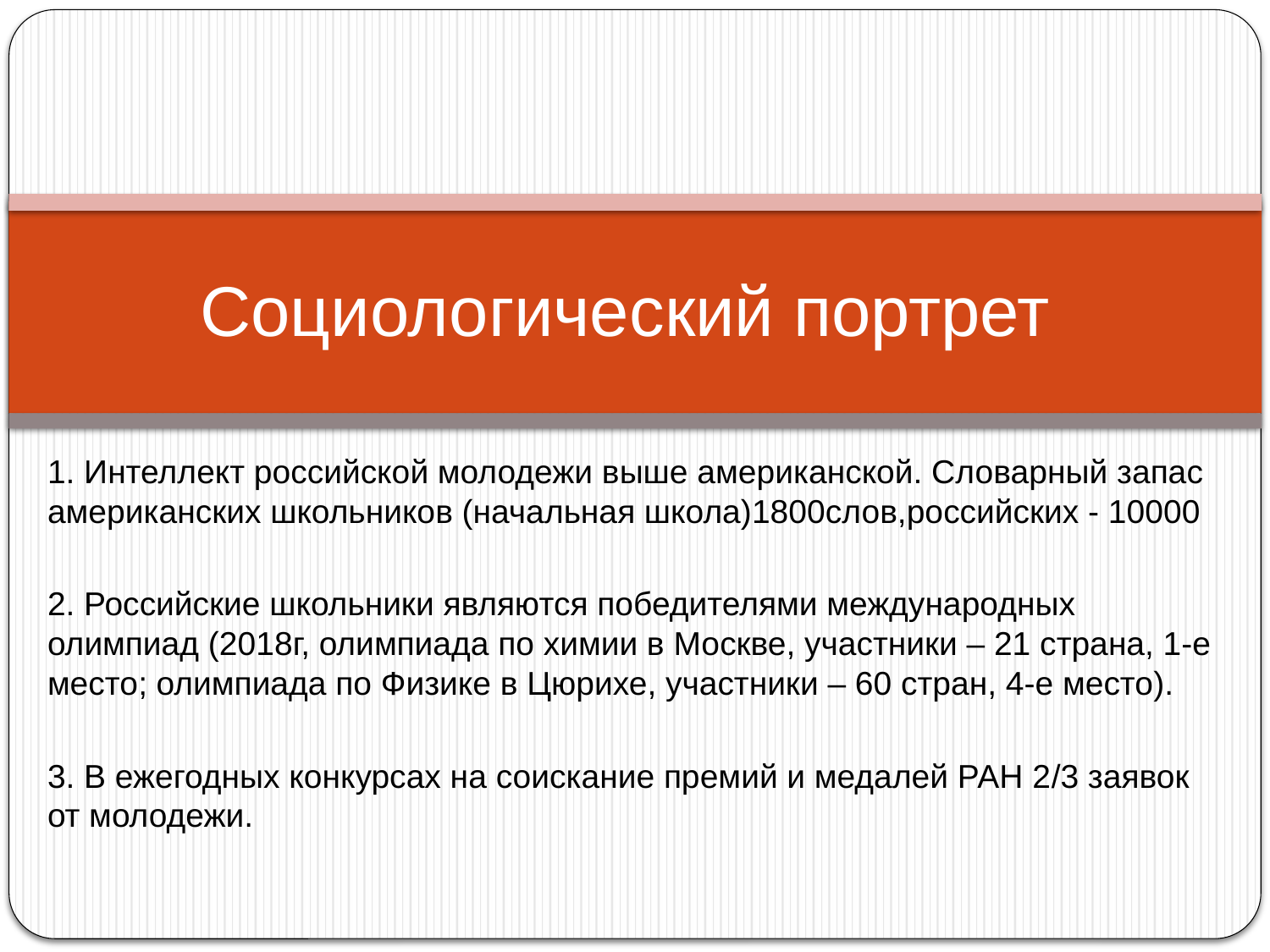

# Социологический портрет
1. Интеллект российской молодежи выше американской. Словарный запас американских школьников (начальная школа)1800слов,российских - 10000

2. Российские школьники являются победителями международных олимпиад (2018г, олимпиада по химии в Москве, участники – 21 страна, 1-е место; олимпиада по Физике в Цюрихе, участники – 60 стран, 4-е место).

3. В ежегодных конкурсах на соискание премий и медалей РАН 2/3 заявок от молодежи.